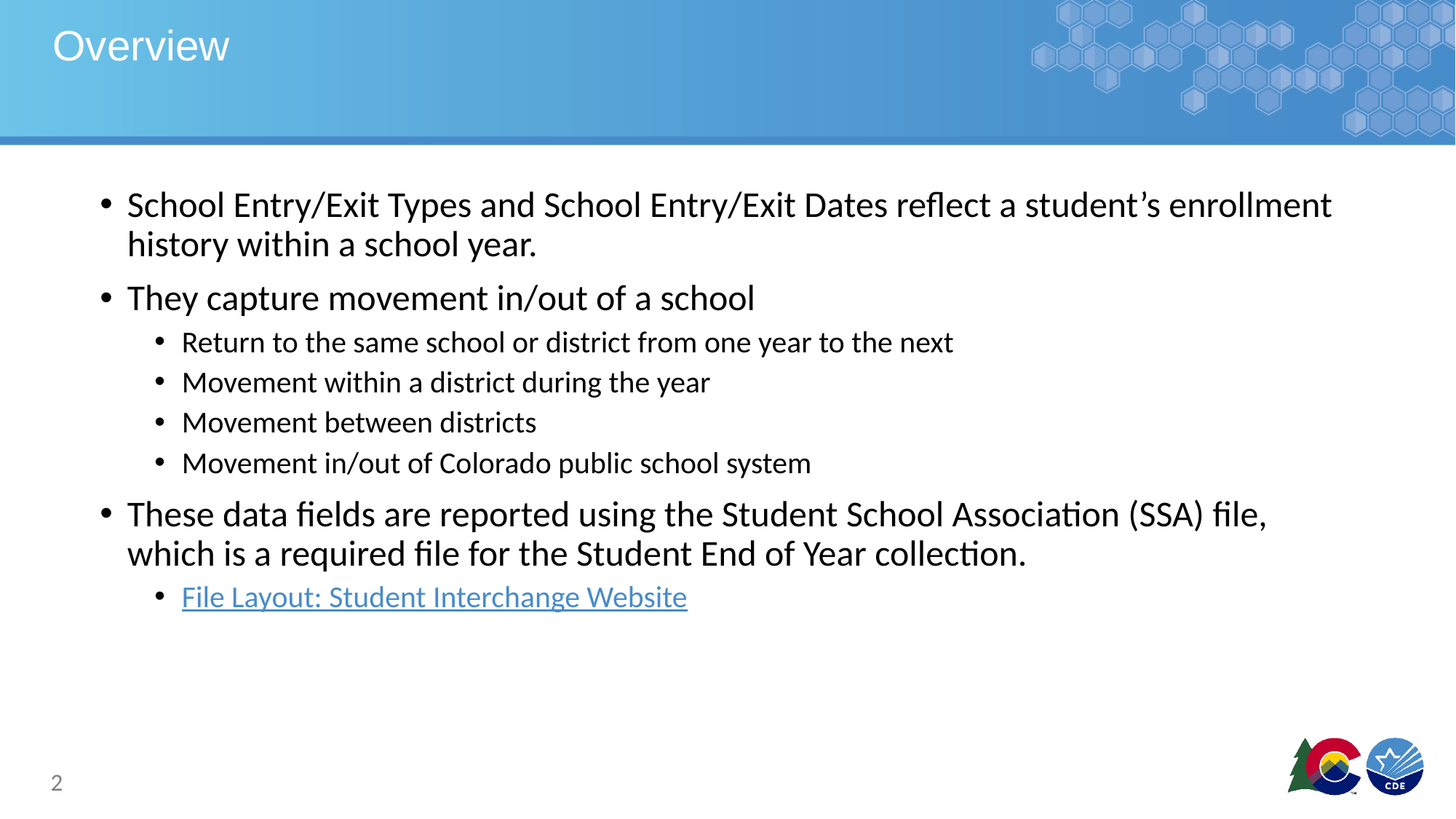

# Overview
School Entry/Exit Types and School Entry/Exit Dates reflect a student’s enrollment history within a school year.
They capture movement in/out of a school
Return to the same school or district from one year to the next
Movement within a district during the year
Movement between districts
Movement in/out of Colorado public school system
These data fields are reported using the Student School Association (SSA) file, which is a required file for the Student End of Year collection.
File Layout: Student Interchange Website

2